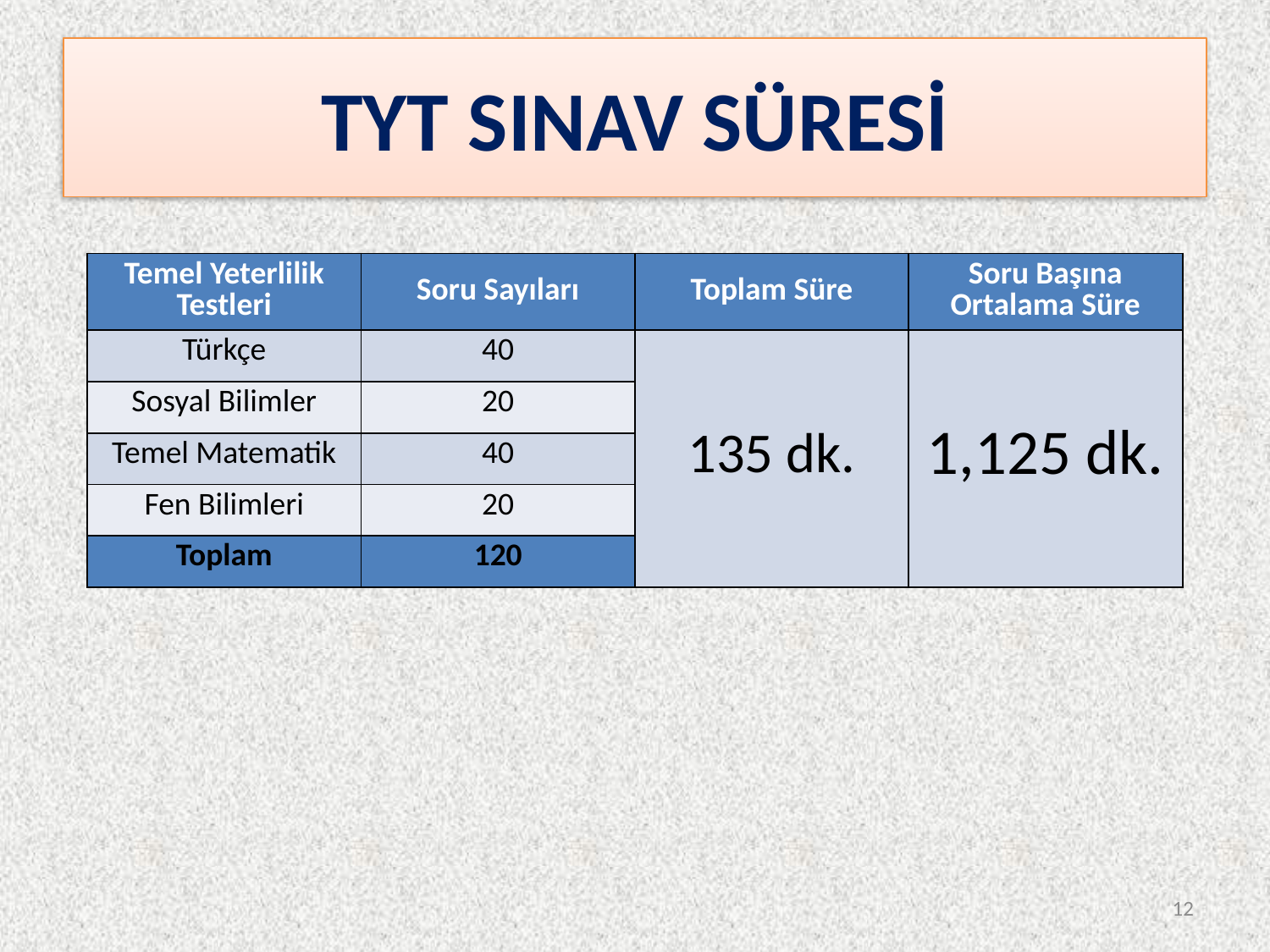

# TYT SINAV SÜRESİ
| Temel Yeterlilik Testleri | Soru Sayıları | Toplam Süre | Soru Başına Ortalama Süre |
| --- | --- | --- | --- |
| Türkçe | 40 | 135 dk. | 1,125 dk. |
| Sosyal Bilimler | 20 |  |  |
| Temel Matematik | 40 |  |  |
| Fen Bilimleri | 20 |  |  |
| Toplam | 120 |  |  |
12